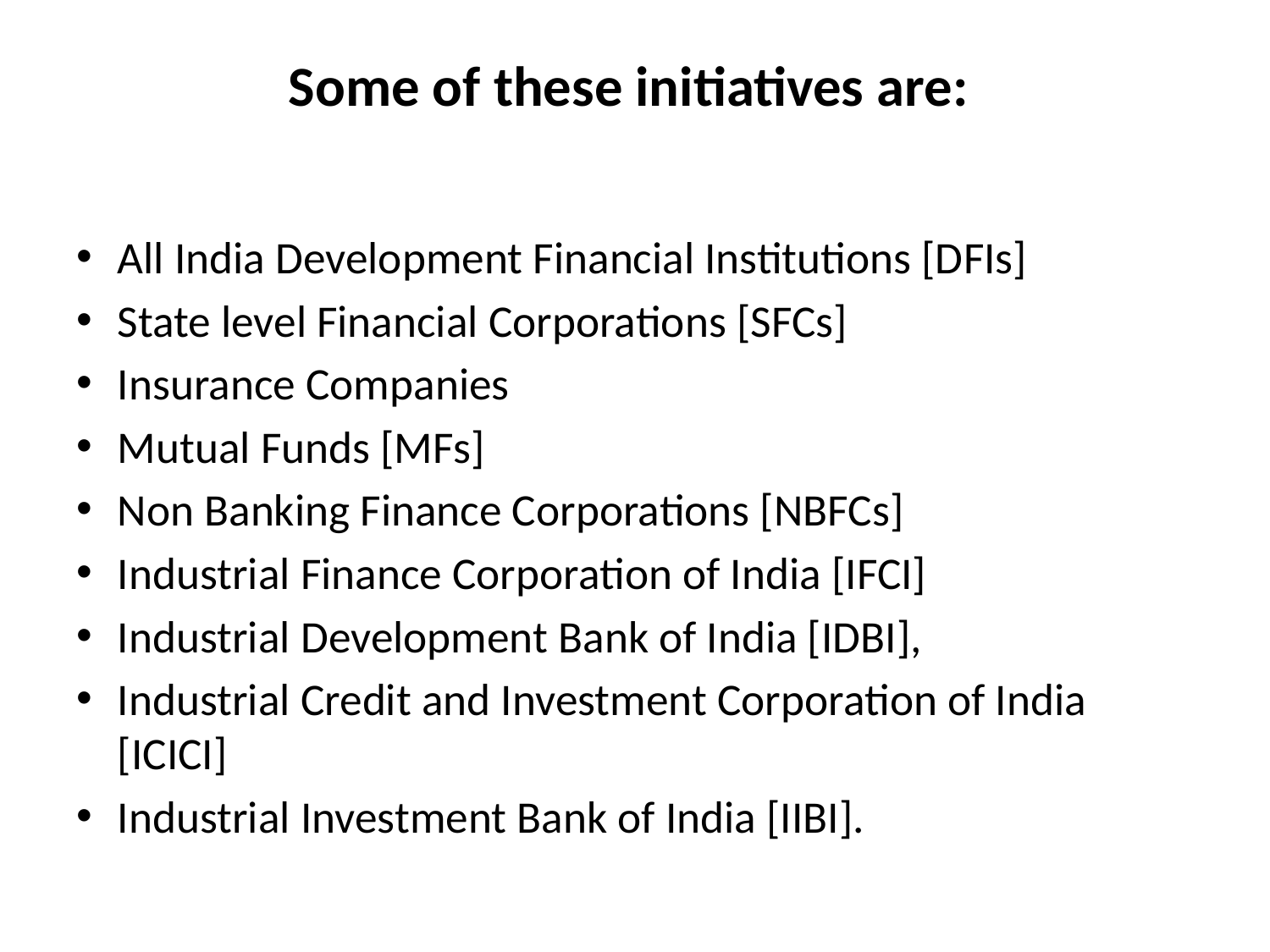

# Some of these initiatives are:
All India Development Financial Institutions [DFIs]
State level Financial Corporations [SFCs]
Insurance Companies
Mutual Funds [MFs]
Non Banking Finance Corporations [NBFCs]
Industrial Finance Corporation of India [IFCI]
Industrial Development Bank of India [IDBI],
Industrial Credit and Investment Corporation of India [ICICI]
Industrial Investment Bank of India [IIBI].